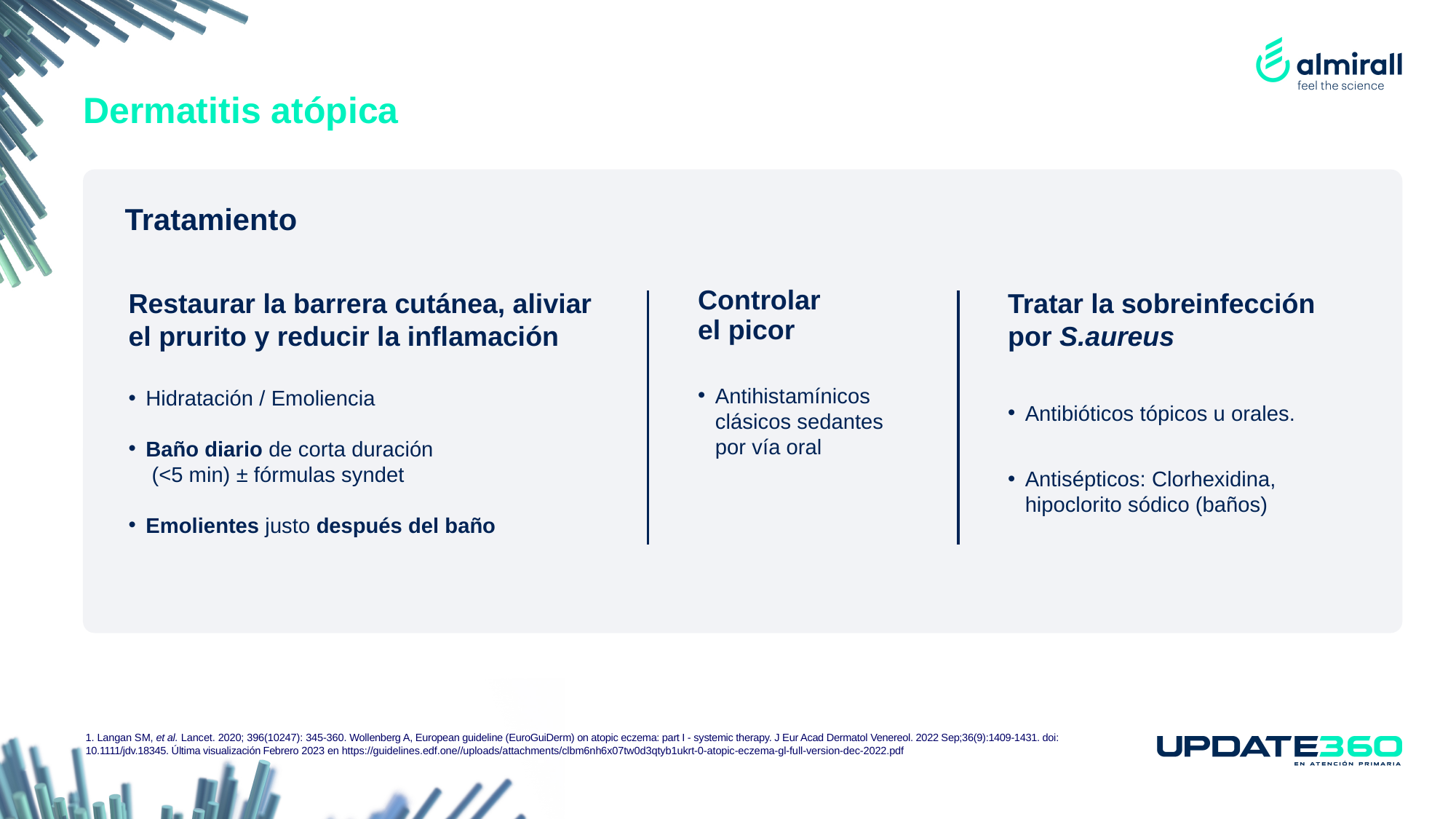

Dermatitis atópica

Tratamiento
Restaurar la barrera cutánea, aliviar el prurito y reducir la inflamación

Hidratación / Emoliencia
Baño diario de corta duración
 (<5 min) ± fórmulas syndet
Emolientes justo después del baño
Controlar
el picor

Antihistamínicos clásicos sedantes por vía oral
Tratar la sobreinfección por S.aureus

Antibióticos tópicos u orales.

Antisépticos: Clorhexidina, hipoclorito sódico (baños)
1. Langan SM, et al. Lancet. 2020; 396(10247): 345-360. Wollenberg A, European guideline (EuroGuiDerm) on atopic eczema: part I - systemic therapy. J Eur Acad Dermatol Venereol. 2022 Sep;36(9):1409-1431. doi: 10.1111/jdv.18345. Última visualización Febrero 2023 en https://guidelines.edf.one//uploads/attachments/clbm6nh6x07tw0d3qtyb1ukrt-0-atopic-eczema-gl-full-version-dec-2022.pdf